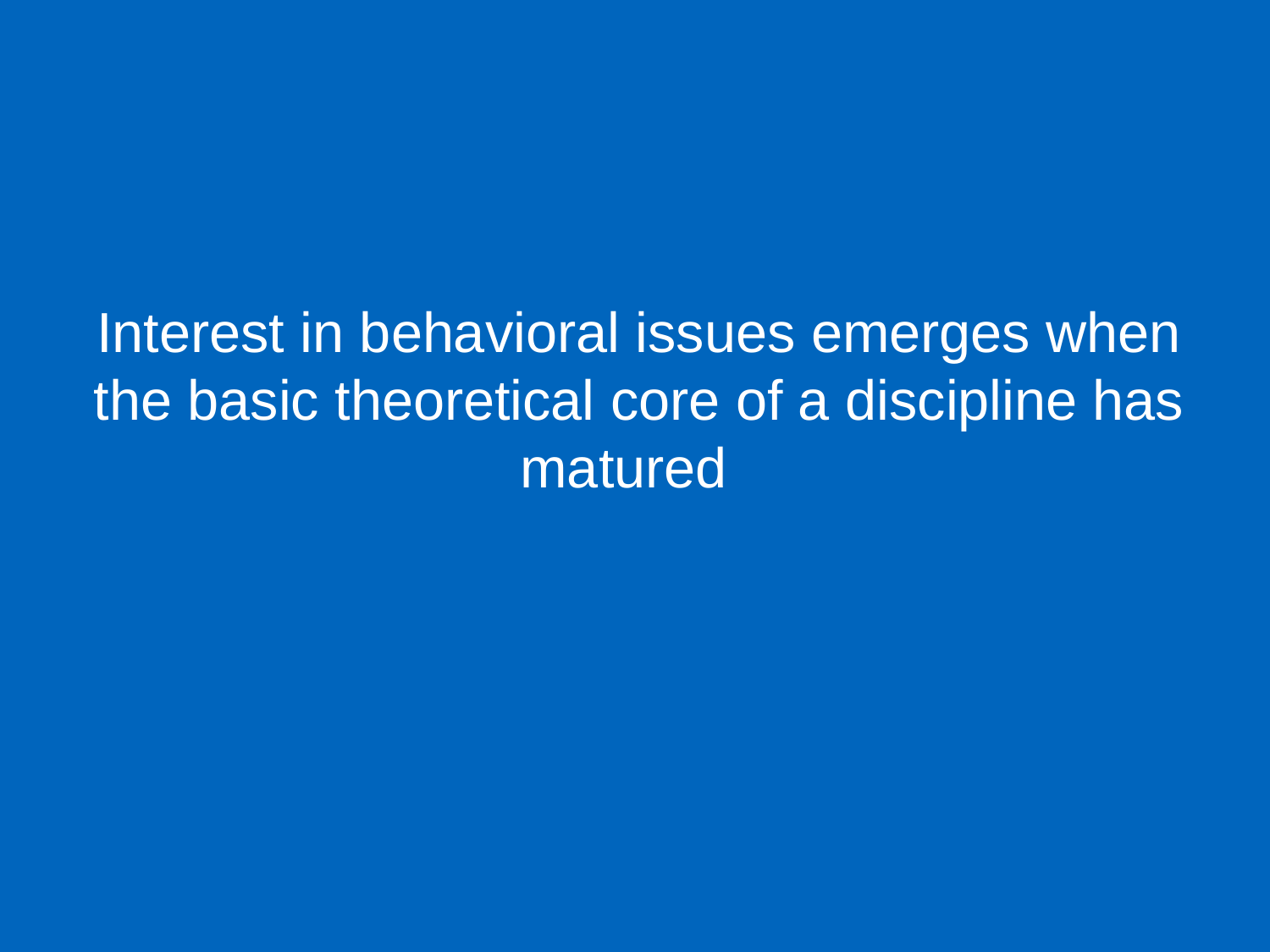

# Interest in behavioral issues emerges when the basic theoretical core of a discipline has matured